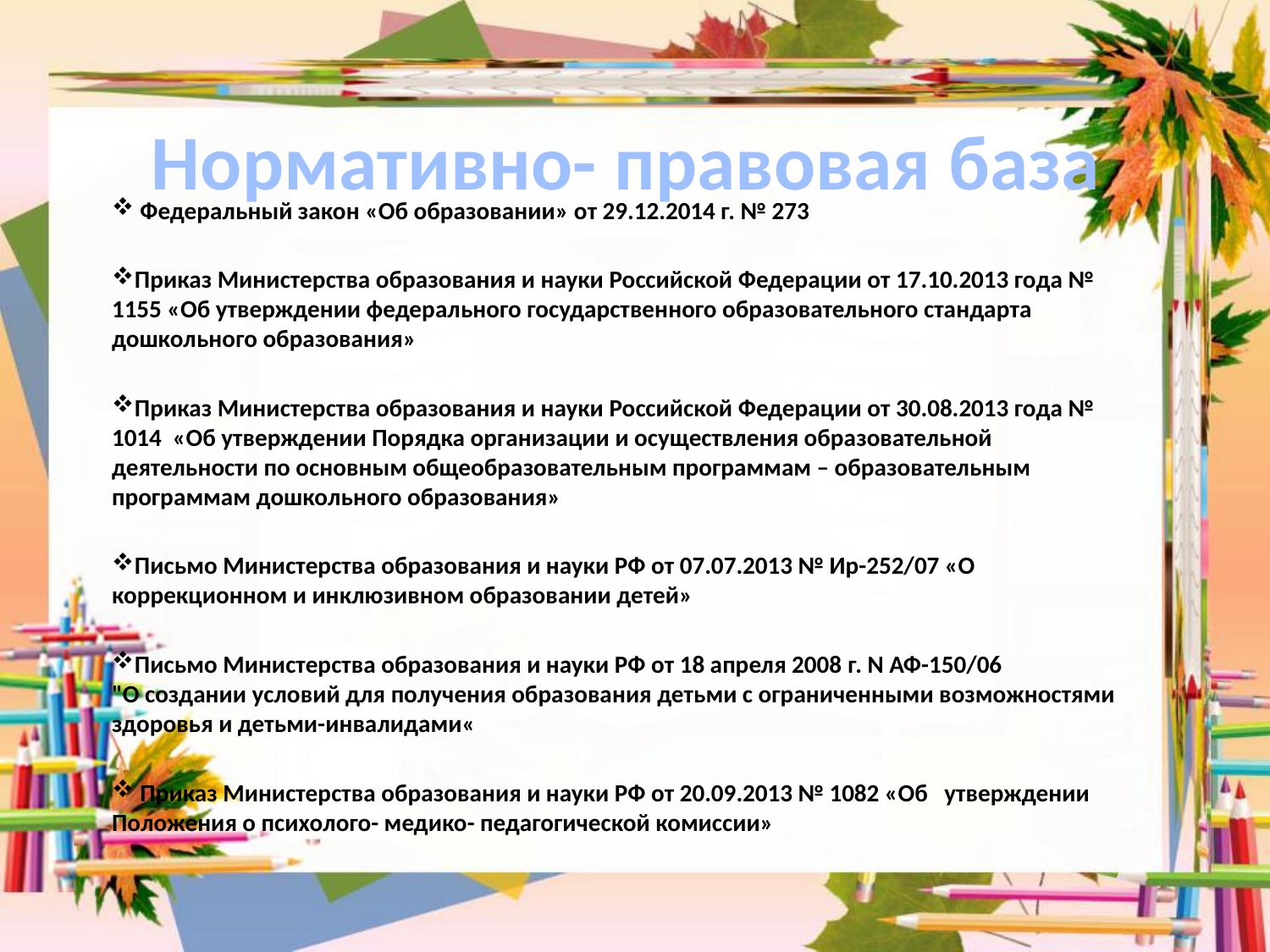

# Нормативно- правовая база
 Федеральный закон «Об образовании» от 29.12.2014 г. № 273

Приказ Министерства образования и науки Российской Федерации от 17.10.2013 года № 1155 «Об утверждении федерального государственного образовательного стандарта дошкольного образования»

Приказ Министерства образования и науки Российской Федерации от 30.08.2013 года № 1014  «Об утверждении Порядка организации и осуществления образовательной деятельности по основным общеобразовательным программам – образовательным программам дошкольного образования»

Письмо Министерства образования и науки РФ от 07.07.2013 № Ир-252/07 «О коррекционном и инклюзивном образовании детей»

Письмо Министерства образования и науки РФ от 18 апреля 2008 г. N АФ-150/06
"О создании условий для получения образования детьми с ограниченными возможностями здоровья и детьми-инвалидами«

 Приказ Министерства образования и науки РФ от 20.09.2013 № 1082 «Об   утверждении Положения о психолого- медико- педагогической комиссии»